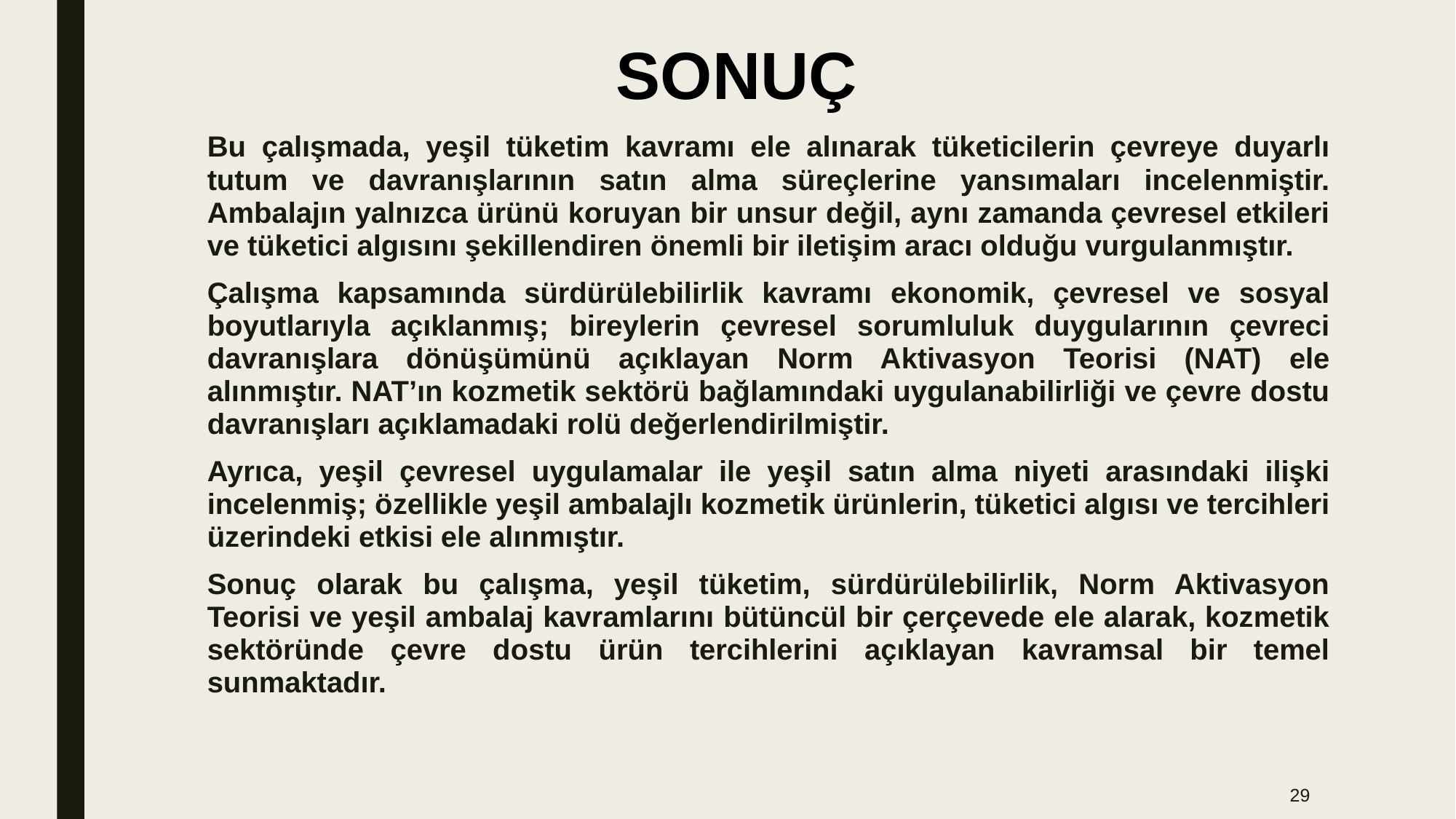

# SONUÇ
Bu çalışmada, yeşil tüketim kavramı ele alınarak tüketicilerin çevreye duyarlı tutum ve davranışlarının satın alma süreçlerine yansımaları incelenmiştir. Ambalajın yalnızca ürünü koruyan bir unsur değil, aynı zamanda çevresel etkileri ve tüketici algısını şekillendiren önemli bir iletişim aracı olduğu vurgulanmıştır.
Çalışma kapsamında sürdürülebilirlik kavramı ekonomik, çevresel ve sosyal boyutlarıyla açıklanmış; bireylerin çevresel sorumluluk duygularının çevreci davranışlara dönüşümünü açıklayan Norm Aktivasyon Teorisi (NAT) ele alınmıştır. NAT’ın kozmetik sektörü bağlamındaki uygulanabilirliği ve çevre dostu davranışları açıklamadaki rolü değerlendirilmiştir.
Ayrıca, yeşil çevresel uygulamalar ile yeşil satın alma niyeti arasındaki ilişki incelenmiş; özellikle yeşil ambalajlı kozmetik ürünlerin, tüketici algısı ve tercihleri üzerindeki etkisi ele alınmıştır.
Sonuç olarak bu çalışma, yeşil tüketim, sürdürülebilirlik, Norm Aktivasyon Teorisi ve yeşil ambalaj kavramlarını bütüncül bir çerçevede ele alarak, kozmetik sektöründe çevre dostu ürün tercihlerini açıklayan kavramsal bir temel sunmaktadır.
29